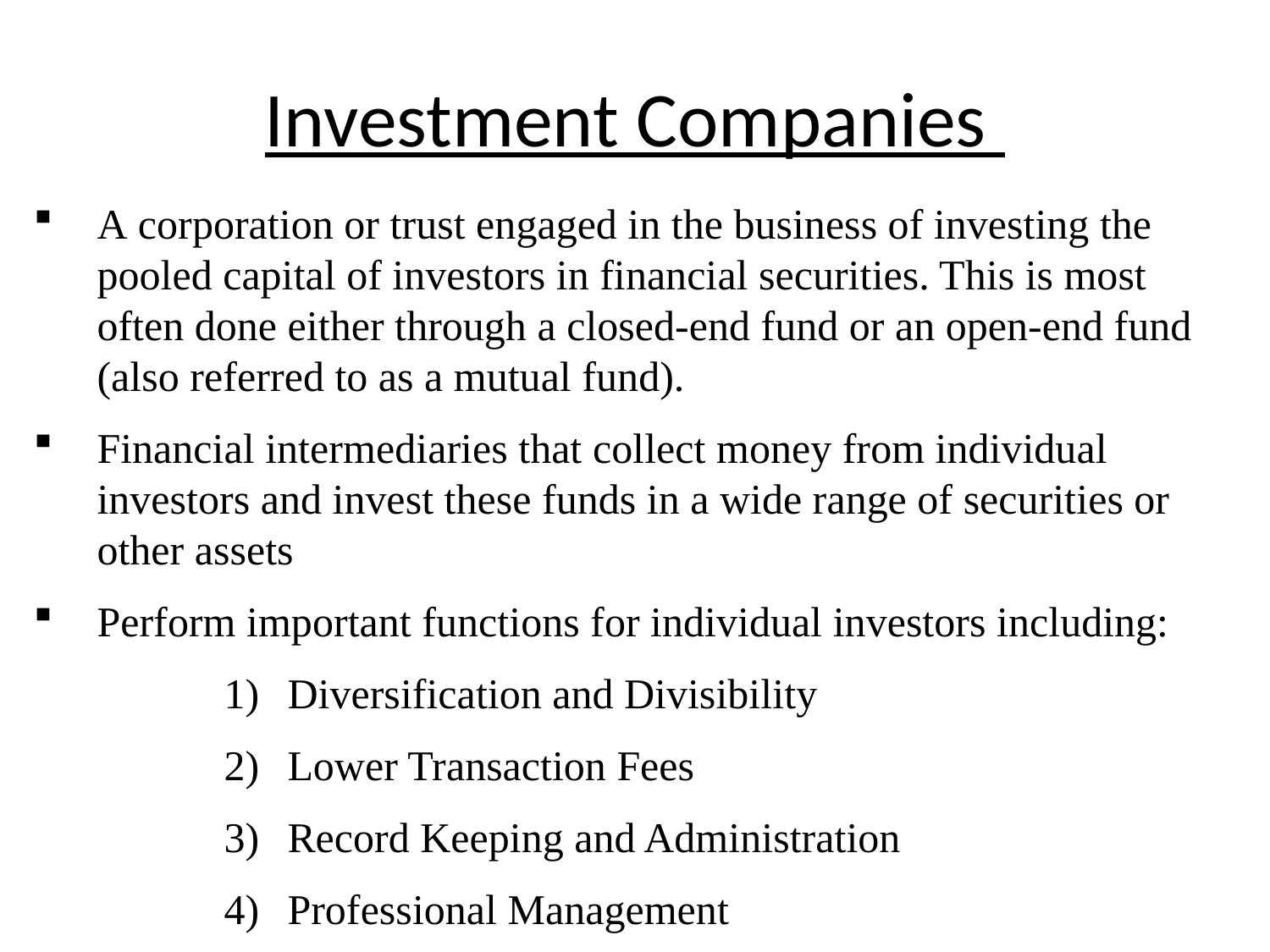

# Investment Companies
A corporation or trust engaged in the business of investing the pooled capital of investors in financial securities. This is most often done either through a closed-end fund or an open-end fund (also referred to as a mutual fund).
Financial intermediaries that collect money from individual investors and invest these funds in a wide range of securities or other assets
Perform important functions for individual investors including:
Diversification and Divisibility
Lower Transaction Fees
Record Keeping and Administration
Professional Management